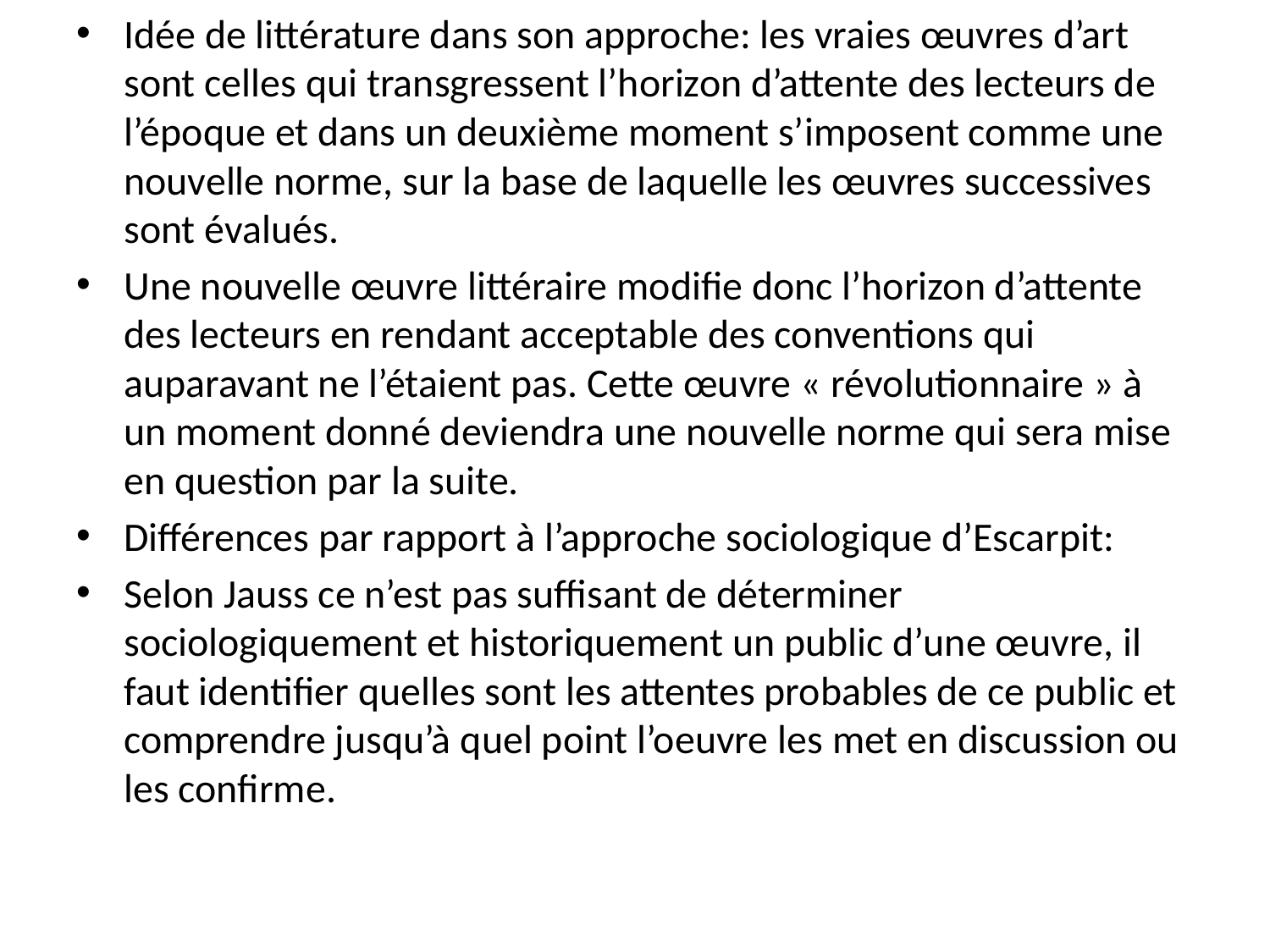

Idée de littérature dans son approche: les vraies œuvres d’art sont celles qui transgressent l’horizon d’attente des lecteurs de l’époque et dans un deuxième moment s’imposent comme une nouvelle norme, sur la base de laquelle les œuvres successives sont évalués.
Une nouvelle œuvre littéraire modifie donc l’horizon d’attente des lecteurs en rendant acceptable des conventions qui auparavant ne l’étaient pas. Cette œuvre « révolutionnaire » à un moment donné deviendra une nouvelle norme qui sera mise en question par la suite.
Différences par rapport à l’approche sociologique d’Escarpit:
Selon Jauss ce n’est pas suffisant de déterminer sociologiquement et historiquement un public d’une œuvre, il faut identifier quelles sont les attentes probables de ce public et comprendre jusqu’à quel point l’oeuvre les met en discussion ou les confirme.